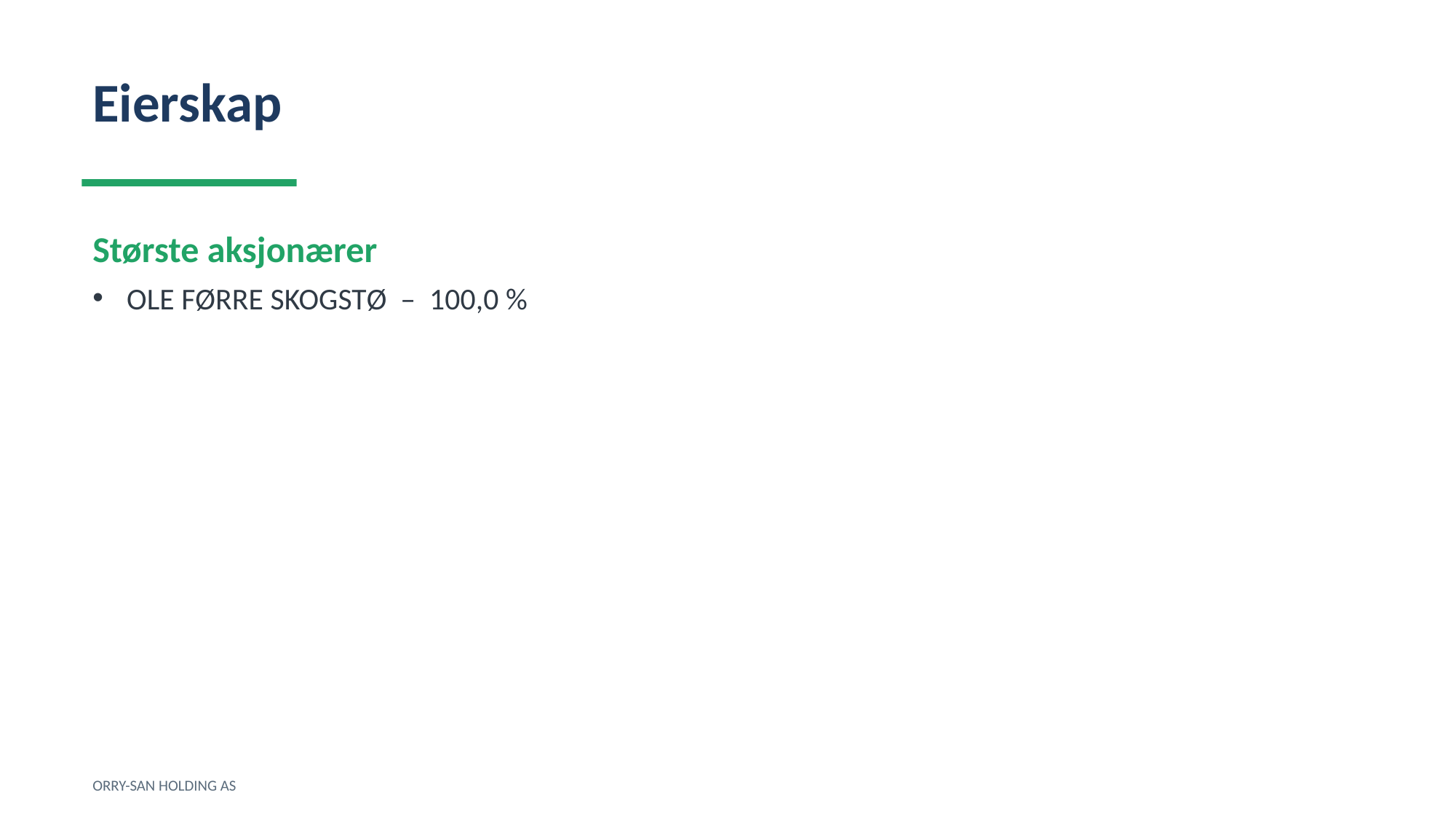

Eierskap

Største aksjonærer
OLE FØRRE SKOGSTØ  –  100,0 %
ORRY-SAN HOLDING AS